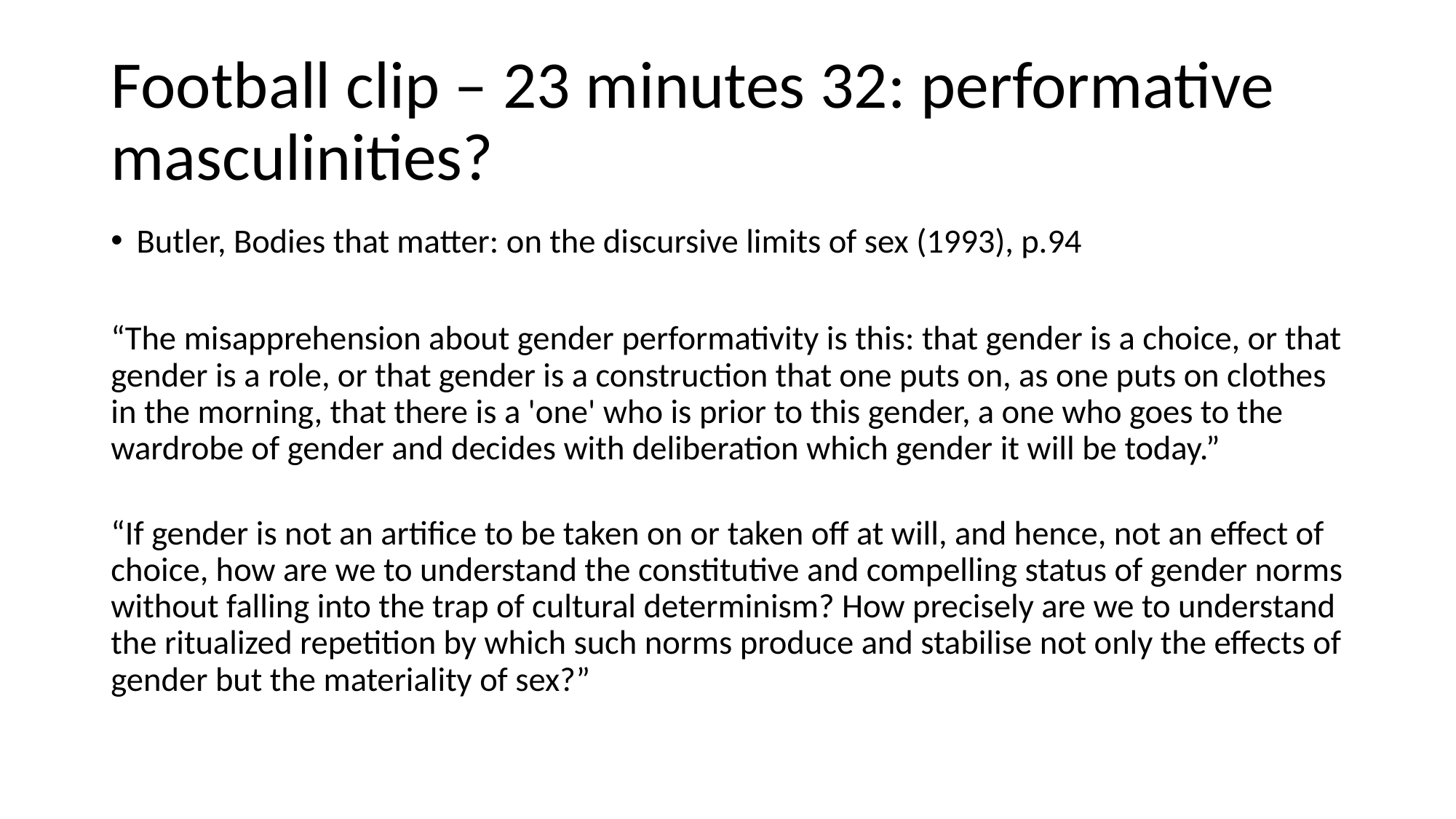

# Football clip – 23 minutes 32: performative masculinities?
Butler, Bodies that matter: on the discursive limits of sex (1993), p.94

“The misapprehension about gender performativity is this: that gender is a choice, or that gender is a role, or that gender is a construction that one puts on, as one puts on clothes in the morning, that there is a 'one' who is prior to this gender, a one who goes to the wardrobe of gender and decides with deliberation which gender it will be today.”
“If gender is not an artifice to be taken on or taken off at will, and hence, not an effect of choice, how are we to understand the constitutive and compelling status of gender norms without falling into the trap of cultural determinism? How precisely are we to understand the ritualized repetition by which such norms produce and stabilise not only the effects of gender but the materiality of sex?”